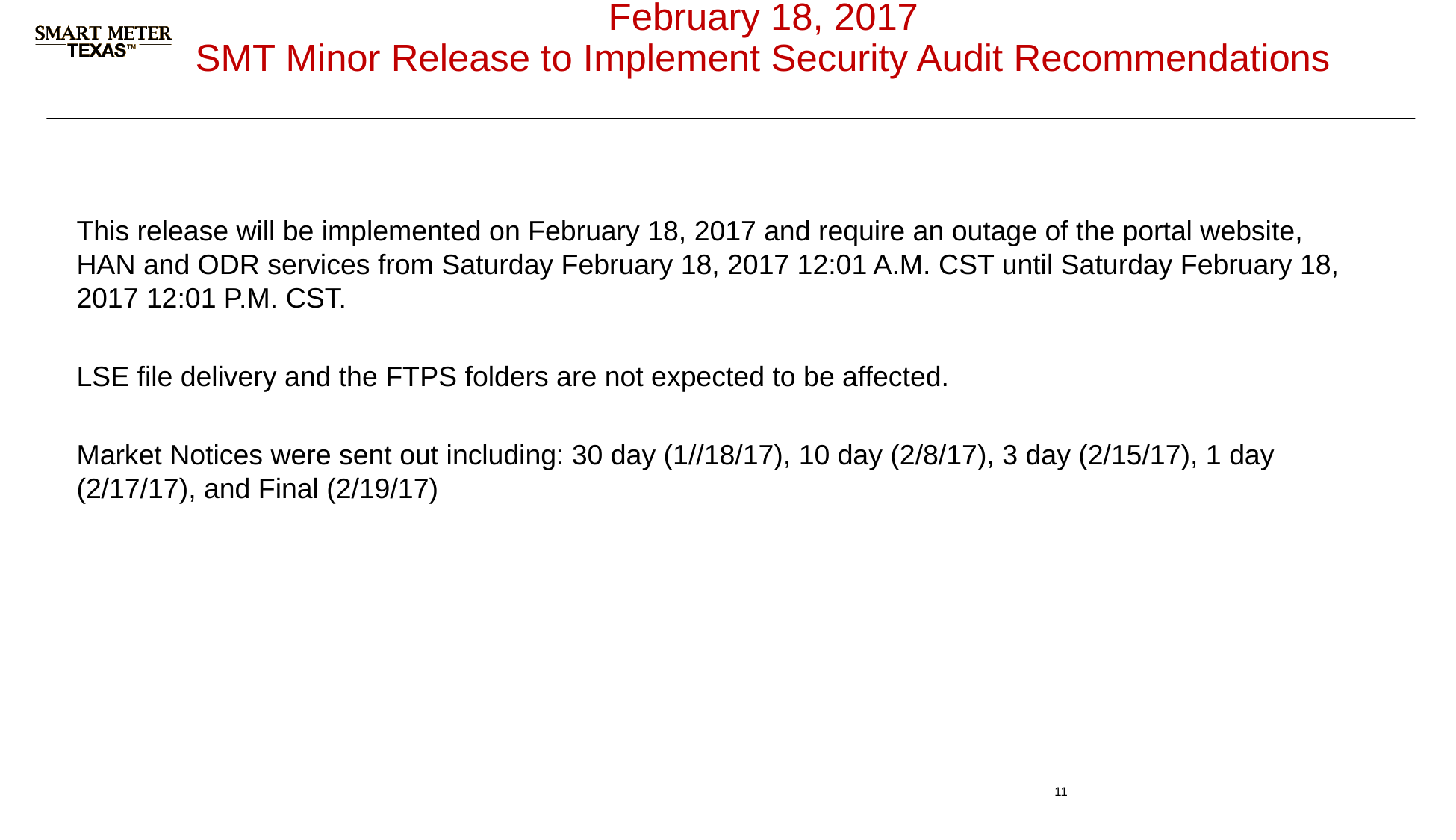

# February 18, 2017 SMT Minor Release to Implement Security Audit Recommendations

This release will be implemented on February 18, 2017 and require an outage of the portal website, HAN and ODR services from Saturday February 18, 2017 12:01 A.M. CST until Saturday February 18, 2017 12:01 P.M. CST.

LSE file delivery and the FTPS folders are not expected to be affected.

Market Notices were sent out including: 30 day (1//18/17), 10 day (2/8/17), 3 day (2/15/17), 1 day (2/17/17), and Final (2/19/17)

11